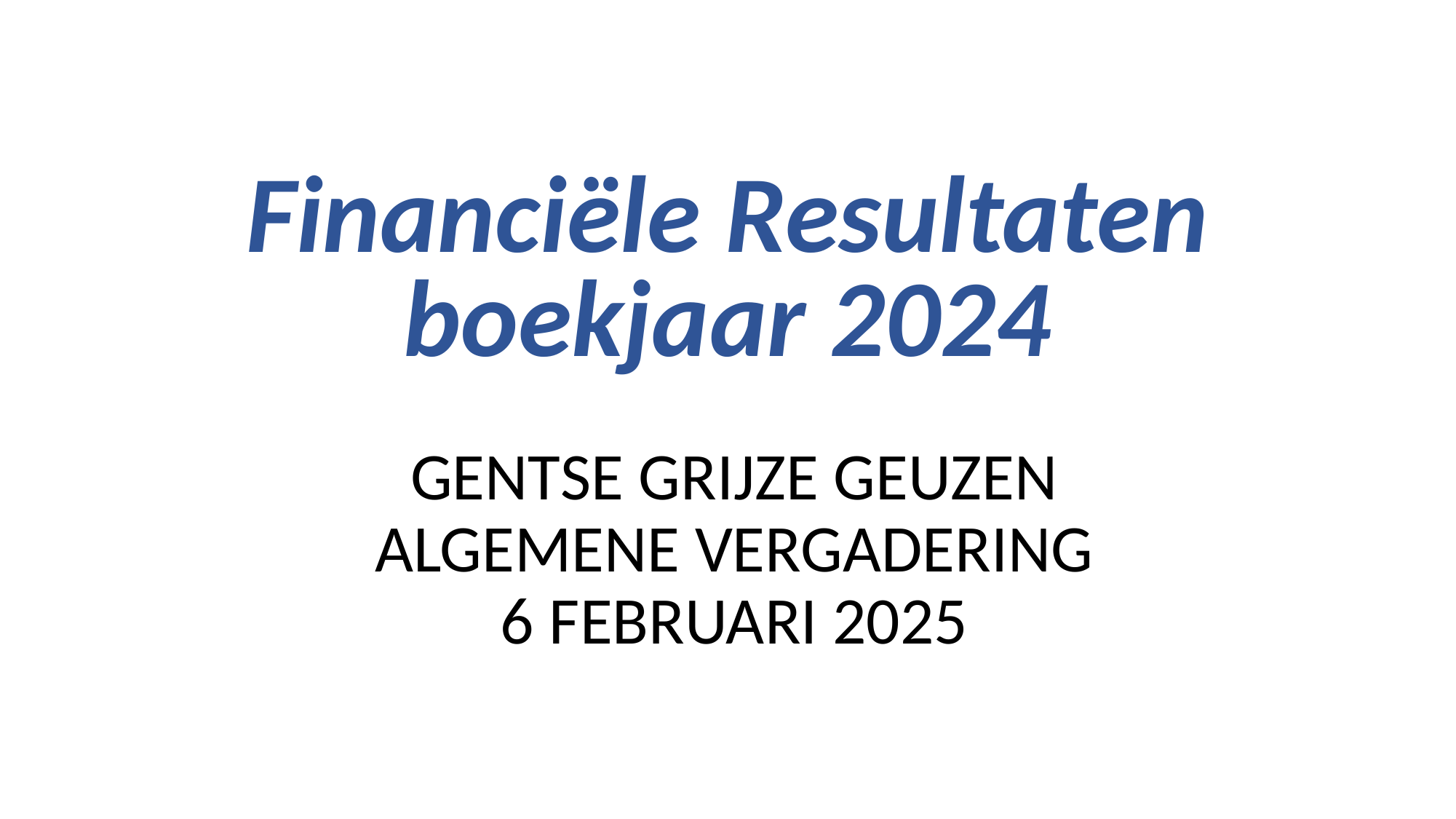

Financiële Resultaten boekjaar 2024

# GENTSE GRIJZE GEUZEN ALGEMENE VERGADERING 6 FEBRUARI 2025